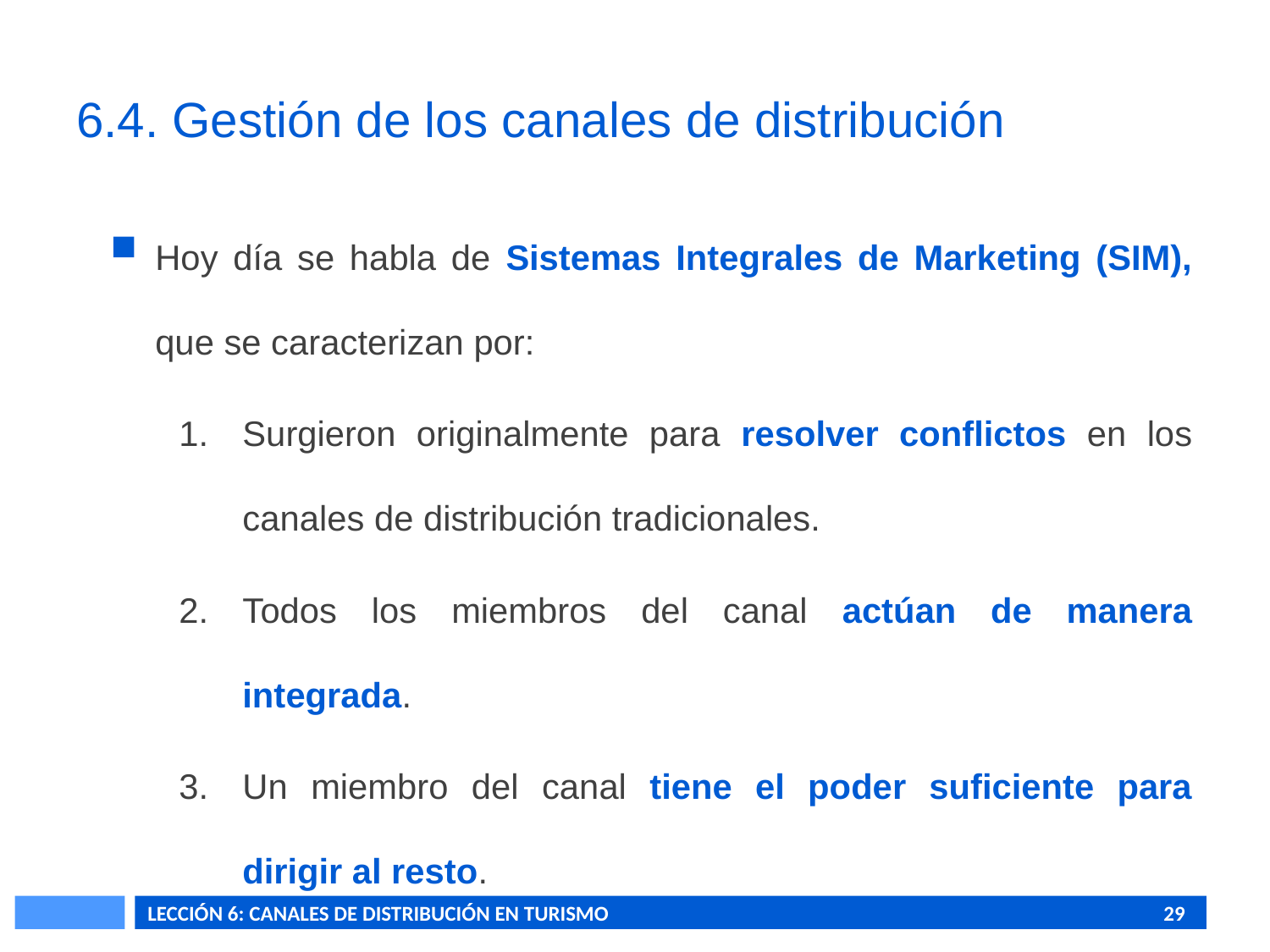

# 6.4. Gestión de los canales de distribución
Hoy día se habla de Sistemas Integrales de Marketing (SIM), que se caracterizan por:
Surgieron originalmente para resolver conflictos en los canales de distribución tradicionales.
Todos los miembros del canal actúan de manera integrada.
Un miembro del canal tiene el poder suficiente para dirigir al resto.

LECCIÓN 6: CANALES DE DISTRIBUCIÓN EN TURISMO					29